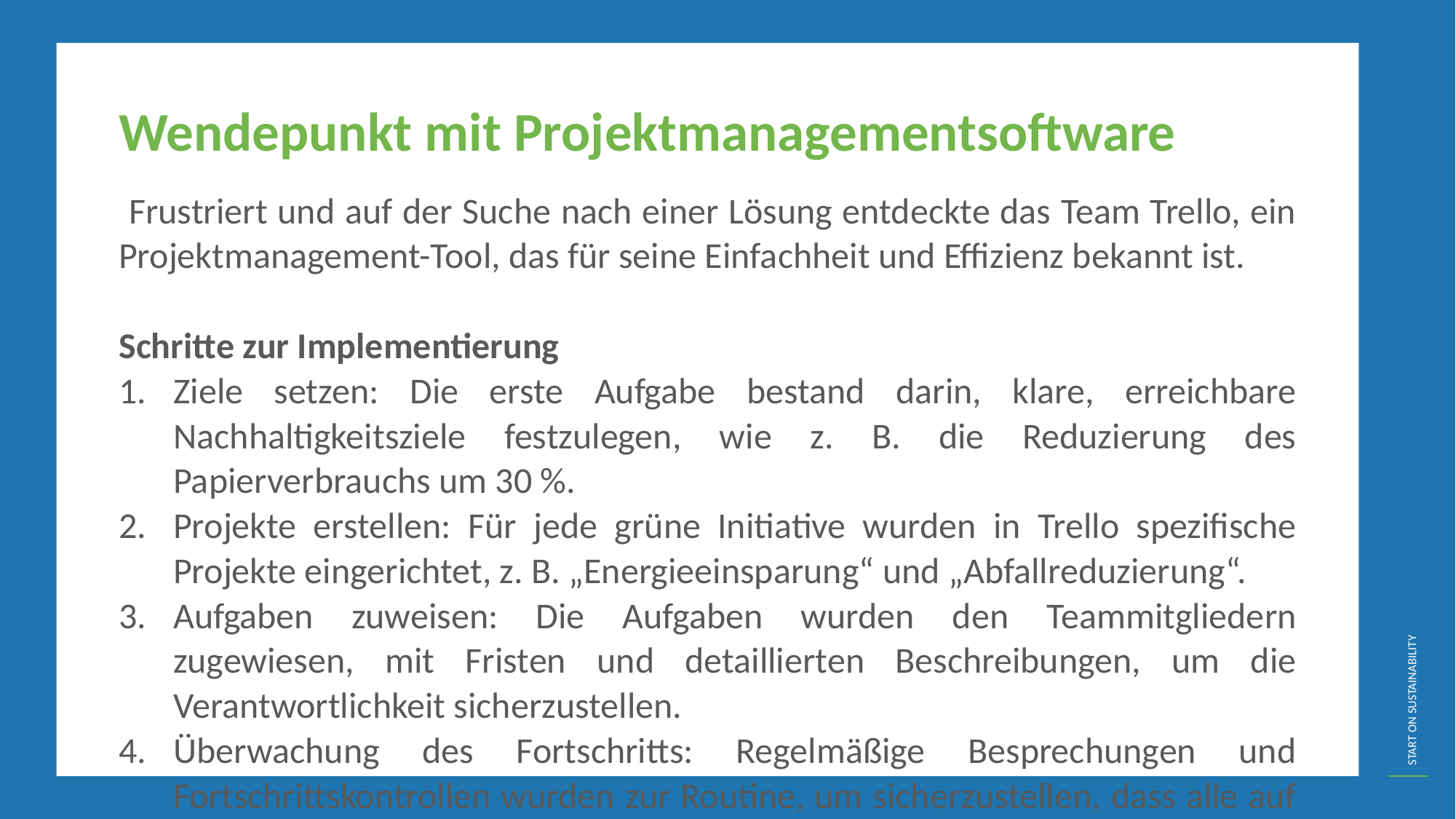

Wendepunkt mit Projektmanagementsoftware
 Frustriert und auf der Suche nach einer Lösung entdeckte das Team Trello, ein Projektmanagement-Tool, das für seine Einfachheit und Effizienz bekannt ist.

Schritte zur Implementierung
Ziele setzen: Die erste Aufgabe bestand darin, klare, erreichbare Nachhaltigkeitsziele festzulegen, wie z. B. die Reduzierung des Papierverbrauchs um 30 %.
Projekte erstellen: Für jede grüne Initiative wurden in Trello spezifische Projekte eingerichtet, z. B. „Energieeinsparung“ und „Abfallreduzierung“.
Aufgaben zuweisen: Die Aufgaben wurden den Teammitgliedern zugewiesen, mit Fristen und detaillierten Beschreibungen, um die Verantwortlichkeit sicherzustellen.
Überwachung des Fortschritts: Regelmäßige Besprechungen und Fortschrittskontrollen wurden zur Routine, um sicherzustellen, dass alle auf Kurs blieben.